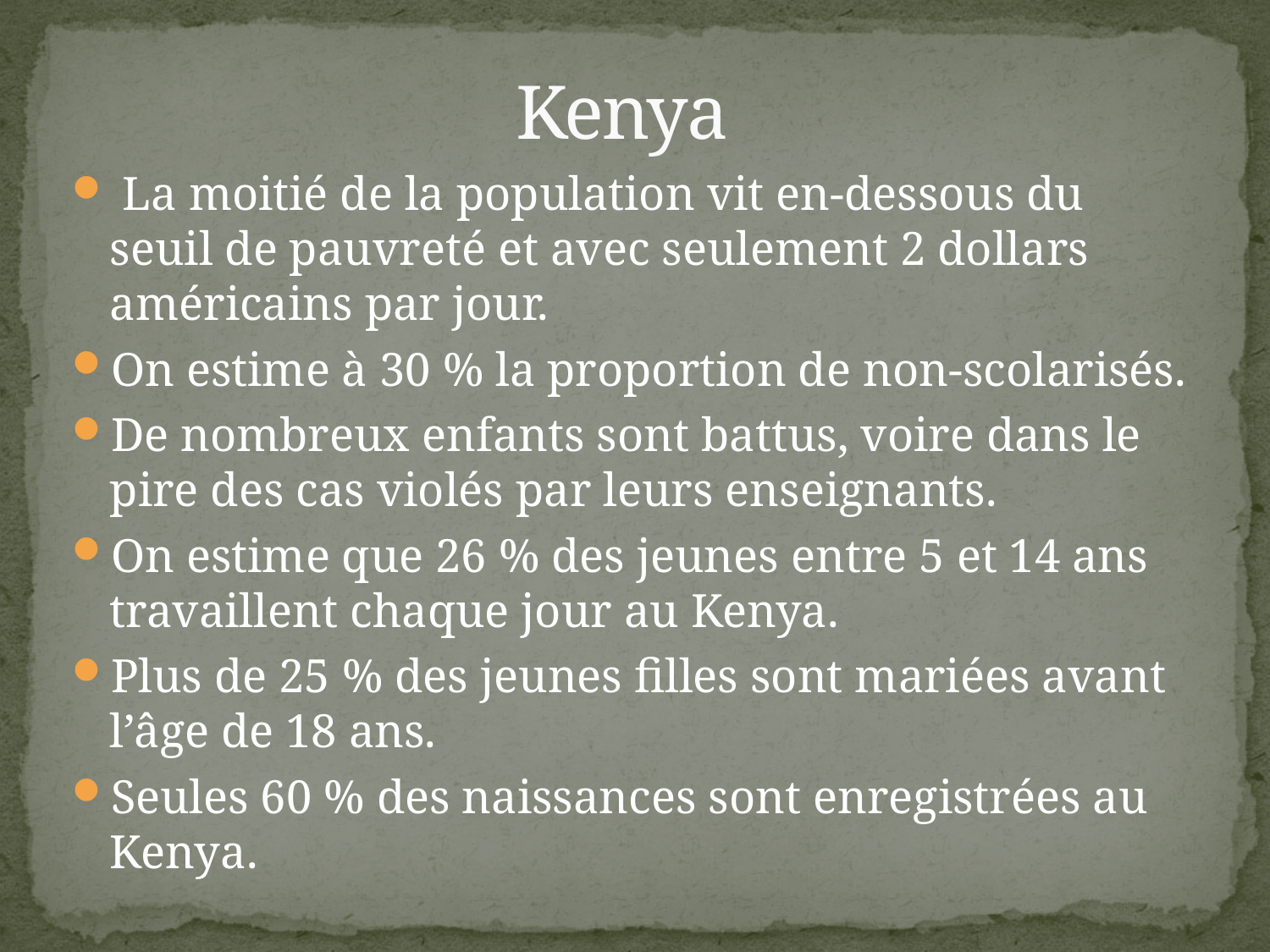

# Kenya
 La moitié de la population vit en-dessous du seuil de pauvreté et avec seulement 2 dollars américains par jour.
On estime à 30 % la proportion de non-scolarisés.
De nombreux enfants sont battus, voire dans le pire des cas violés par leurs enseignants.
On estime que 26 % des jeunes entre 5 et 14 ans travaillent chaque jour au Kenya.
Plus de 25 % des jeunes filles sont mariées avant l’âge de 18 ans.
Seules 60 % des naissances sont enregistrées au Kenya.